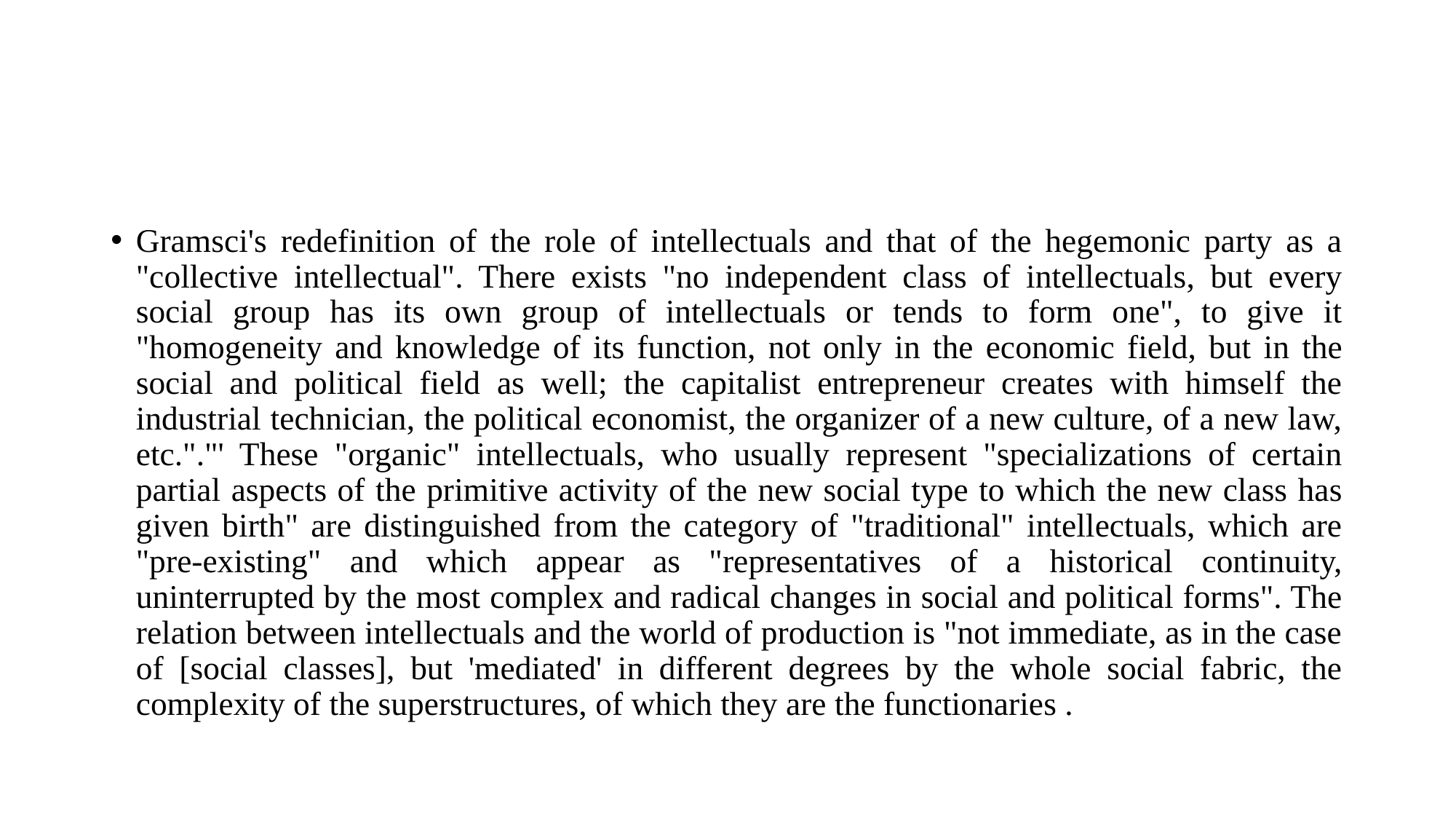

#
Gramsci's redefinition of the role of intellectuals and that of the hegemonic party as a "collective intellectual". There exists "no independent class of intellectuals, but every social group has its own group of intellectuals or tends to form one", to give it "homogeneity and knowledge of its function, not only in the economic field, but in the social and political field as well; the capitalist entrepreneur creates with himself the industrial technician, the political economist, the organizer of a new culture, of a new law, etc."."' These "organic" intellectuals, who usually represent "specializations of certain partial aspects of the primitive activity of the new social type to which the new class has given birth" are distinguished from the category of "traditional" intellectuals, which are "pre-existing" and which appear as "representatives of a historical continuity, uninterrupted by the most complex and radical changes in social and political forms". The relation between intellectuals and the world of production is "not immediate, as in the case of [social classes], but 'mediated' in different degrees by the whole social fabric, the complexity of the superstructures, of which they are the functionaries .